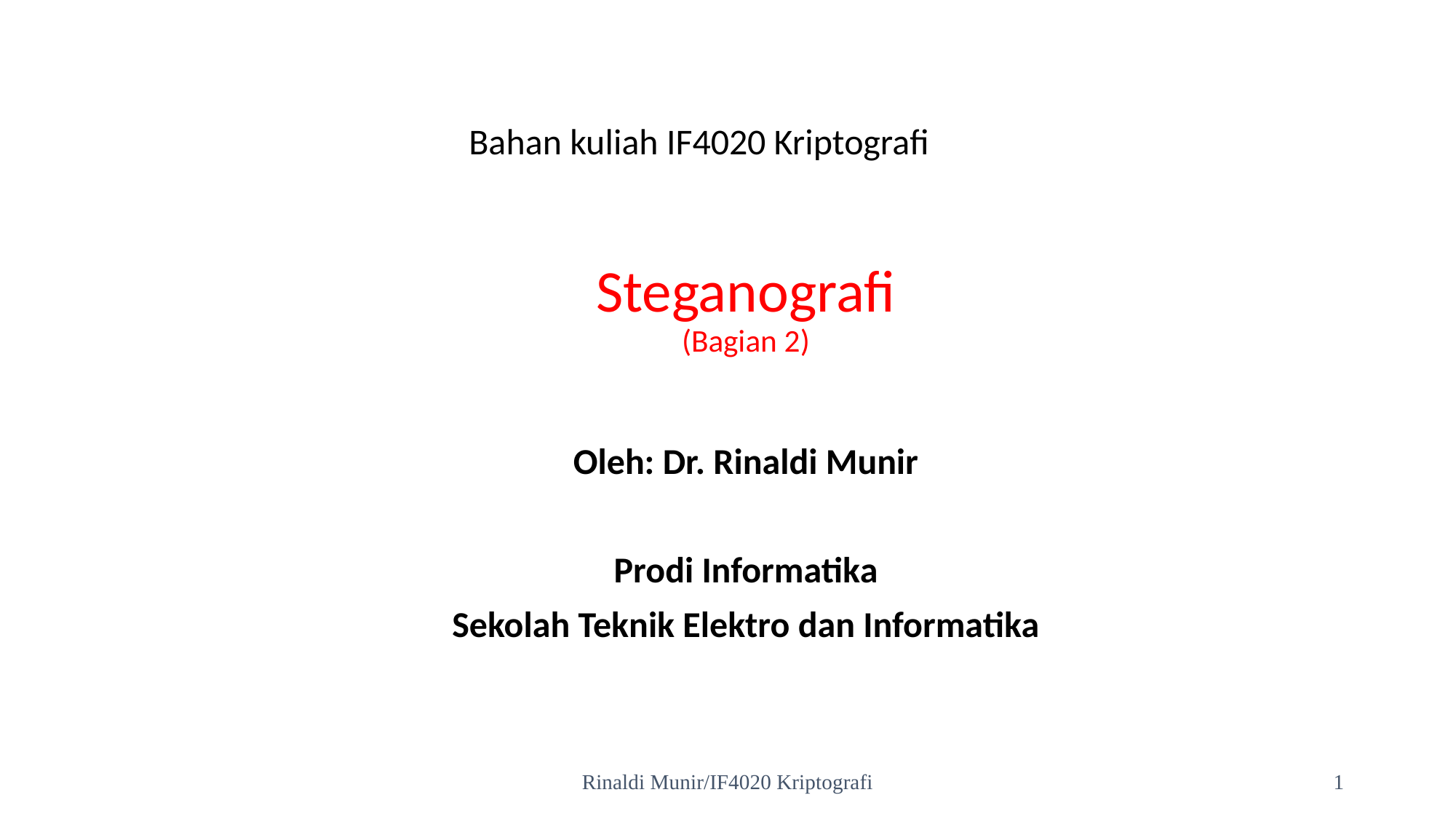

Bahan kuliah IF4020 Kriptografi
# Steganografi (Bagian 2)
Oleh: Dr. Rinaldi Munir

Prodi Informatika
Sekolah Teknik Elektro dan Informatika
Rinaldi Munir/IF4020 Kriptografi
1